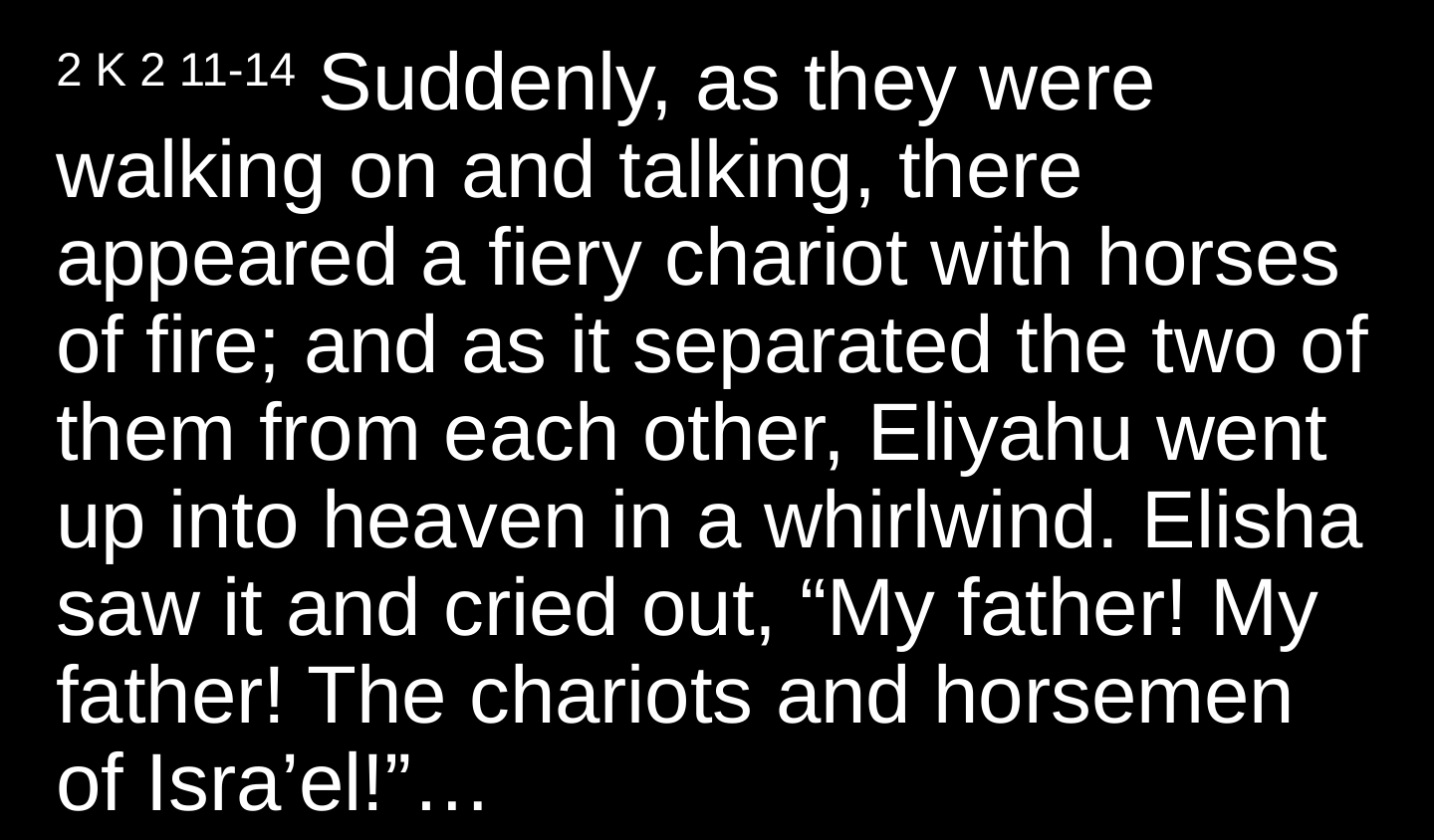

2 K 2 11-14 Suddenly, as they were walking on and talking, there appeared a fiery chariot with horses of fire; and as it separated the two of them from each other, Eliyahu went up into heaven in a whirlwind. Elisha saw it and cried out, “My father! My father! The chariots and horsemen of Isra’el!”…